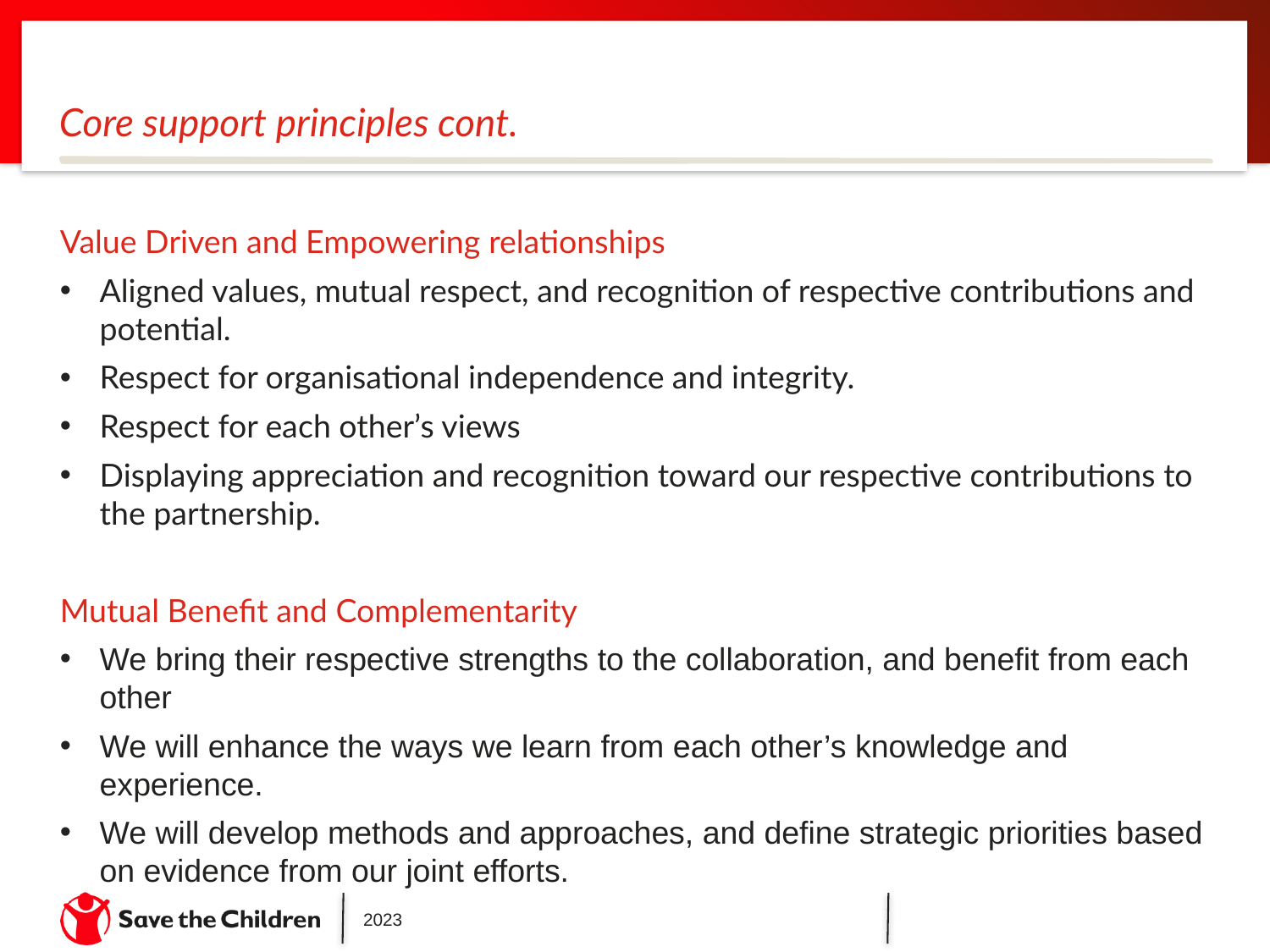

Core support principles cont.
Value Driven and Empowering relationships
Aligned values, mutual respect, and recognition of respective contributions and potential.
Respect for organisational independence and integrity.
Respect for each other’s views
Displaying appreciation and recognition toward our respective contributions to the partnership.

Mutual Benefit and Complementarity
We bring their respective strengths to the collaboration, and benefit from each other
We will enhance the ways we learn from each other’s knowledge and experience.
We will develop methods and approaches, and define strategic priorities based on evidence from our joint efforts.

2023